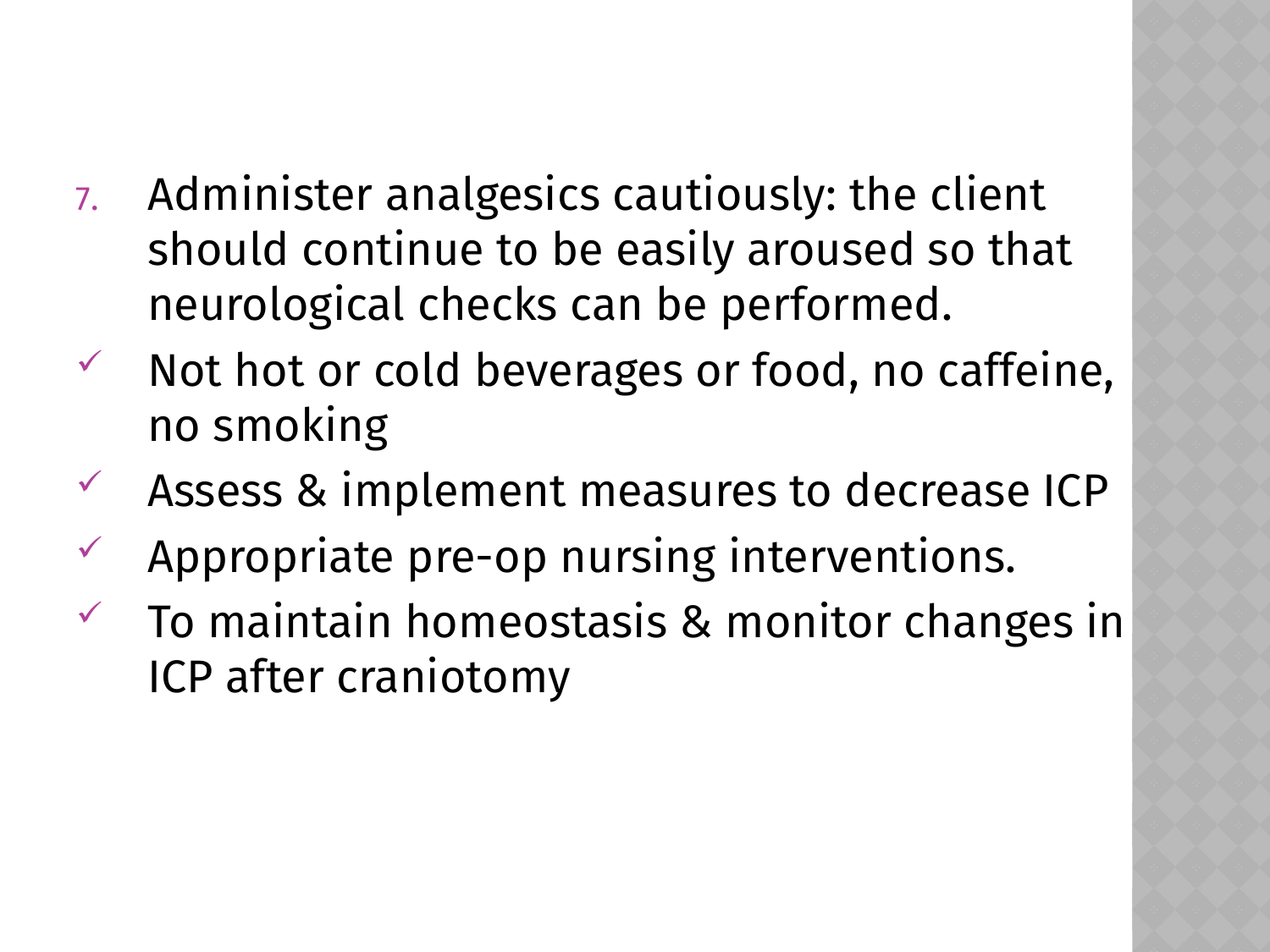

#
Administer analgesics cautiously: the client should continue to be easily aroused so that neurological checks can be performed.
Not hot or cold beverages or food, no caffeine, no smoking
Assess & implement measures to decrease ICP
Appropriate pre-op nursing interventions.
To maintain homeostasis & monitor changes in ICP after craniotomy